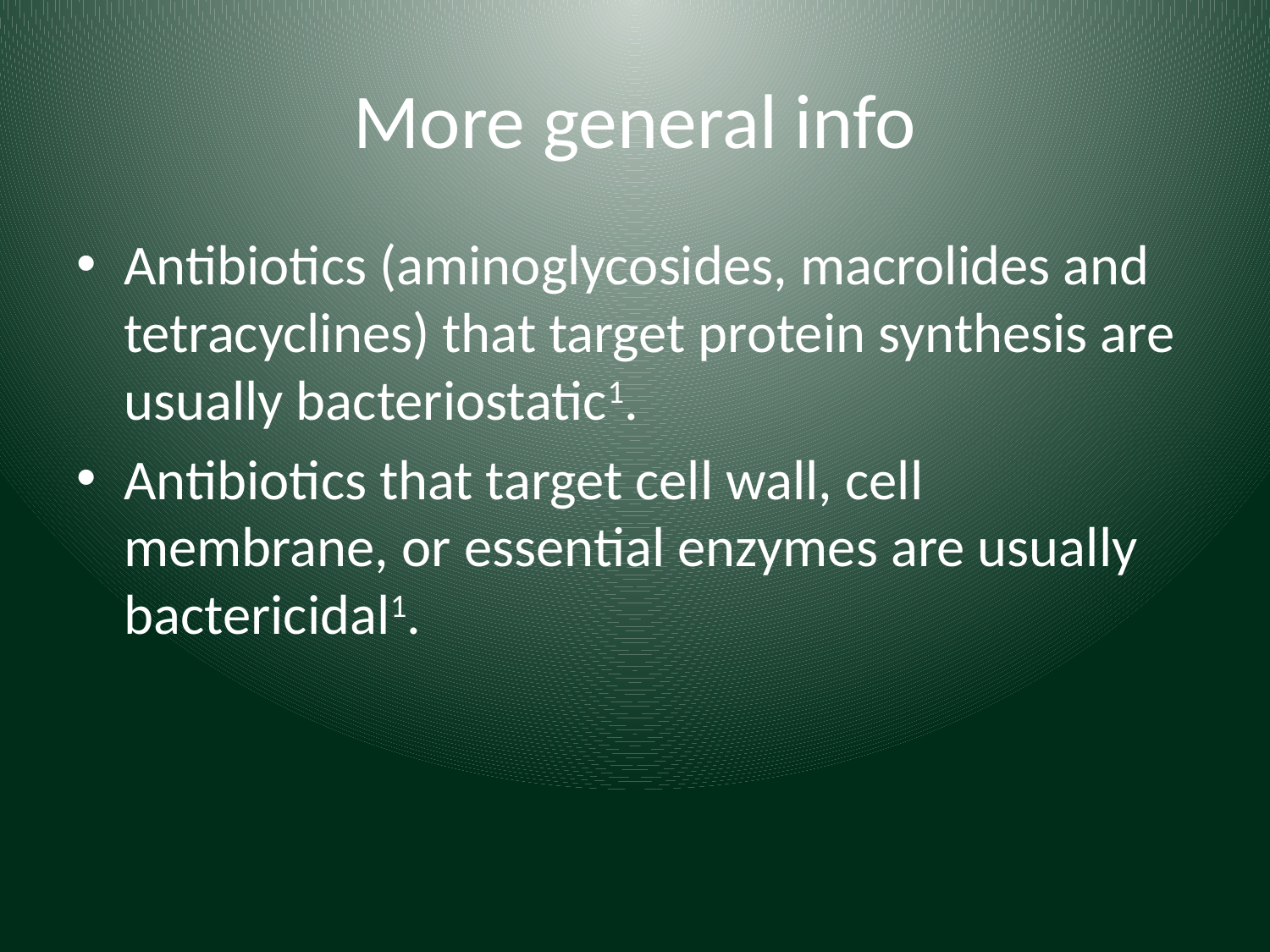

# More general info
Antibiotics (aminoglycosides, macrolides and tetracyclines) that target protein synthesis are usually bacteriostatic1.
Antibiotics that target cell wall, cell membrane, or essential enzymes are usually bactericidal1.